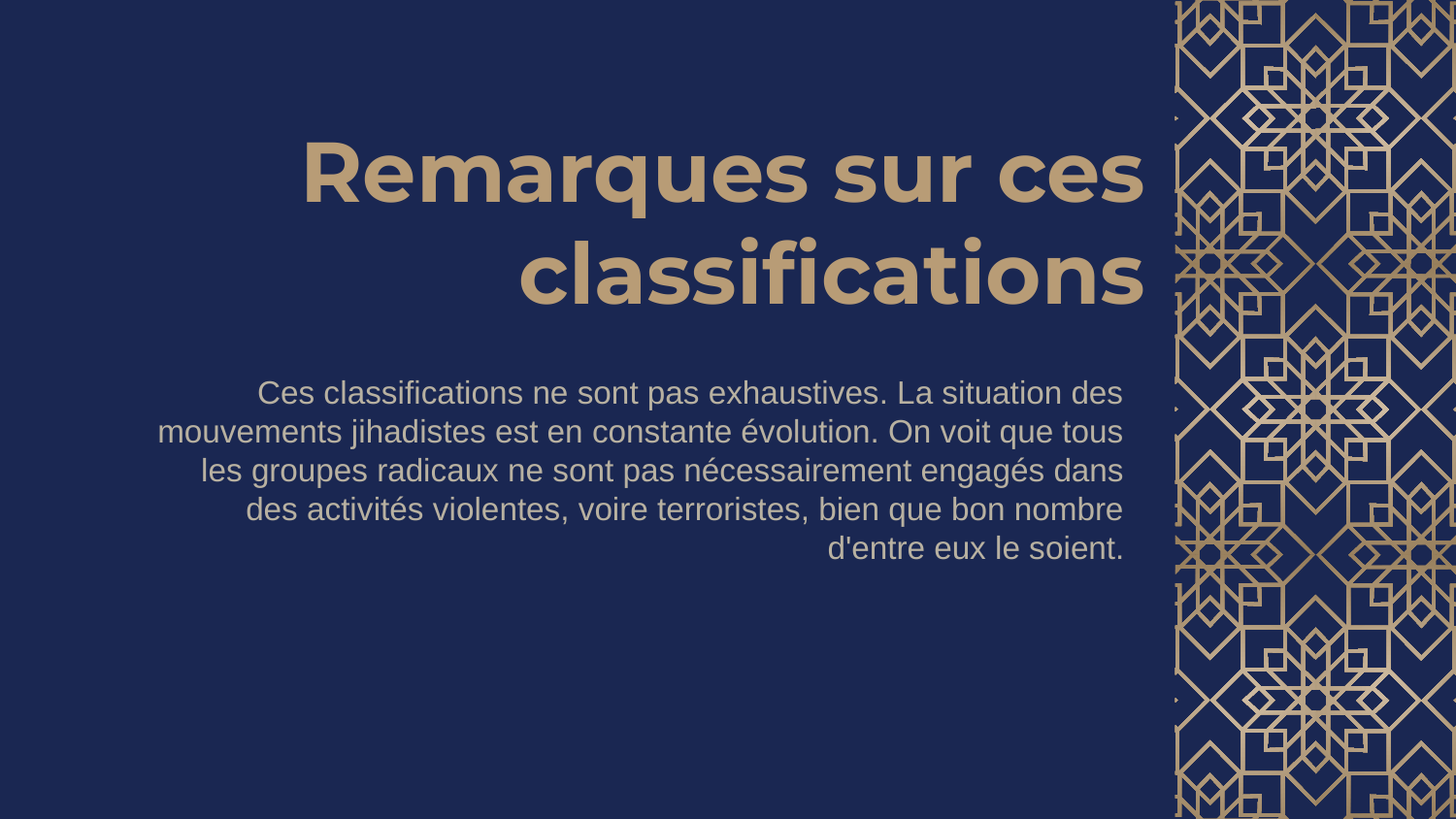

# Remarques sur ces classifications
Ces classifications ne sont pas exhaustives. La situation des mouvements jihadistes est en constante évolution. On voit que tous les groupes radicaux ne sont pas nécessairement engagés dans des activités violentes, voire terroristes, bien que bon nombre d'entre eux le soient.